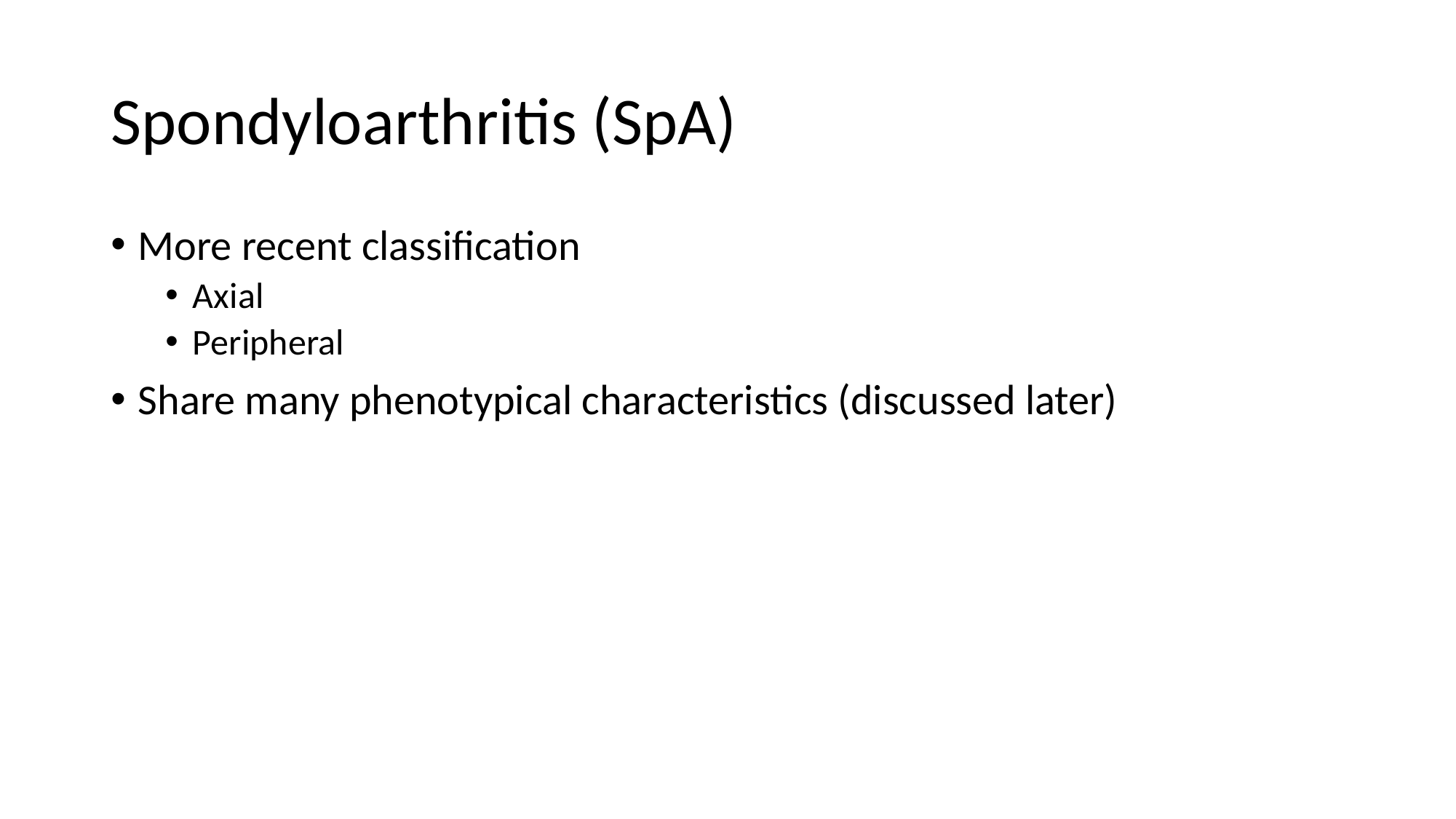

# Spondyloarthritis (SpA)
More recent classification
Axial
Peripheral
Share many phenotypical characteristics (discussed later)